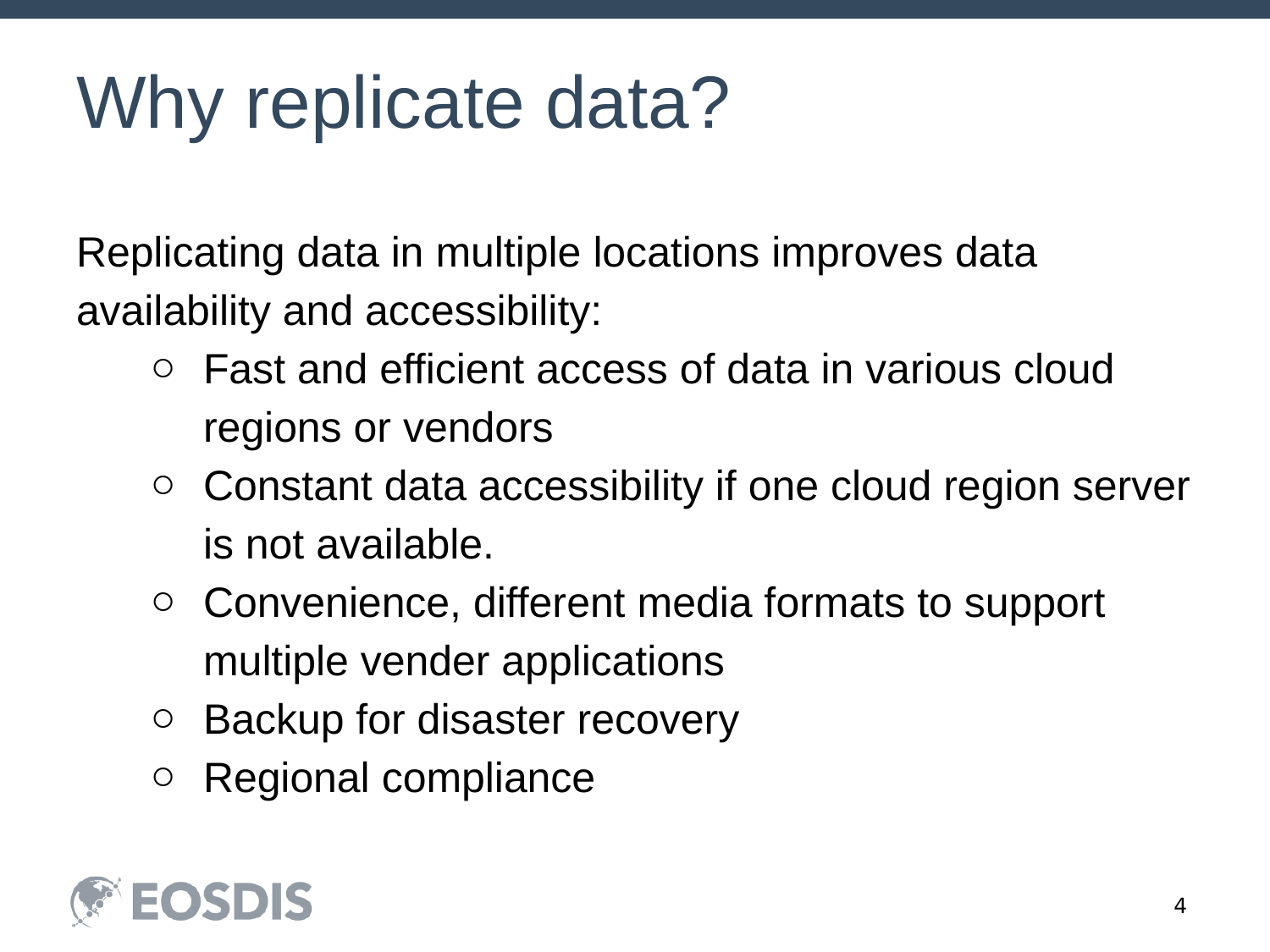

# Why replicate data?
Replicating data in multiple locations improves data availability and accessibility:
Fast and efficient access of data in various cloud regions or vendors
Constant data accessibility if one cloud region server is not available.
Convenience, different media formats to support multiple vender applications
Backup for disaster recovery
Regional compliance